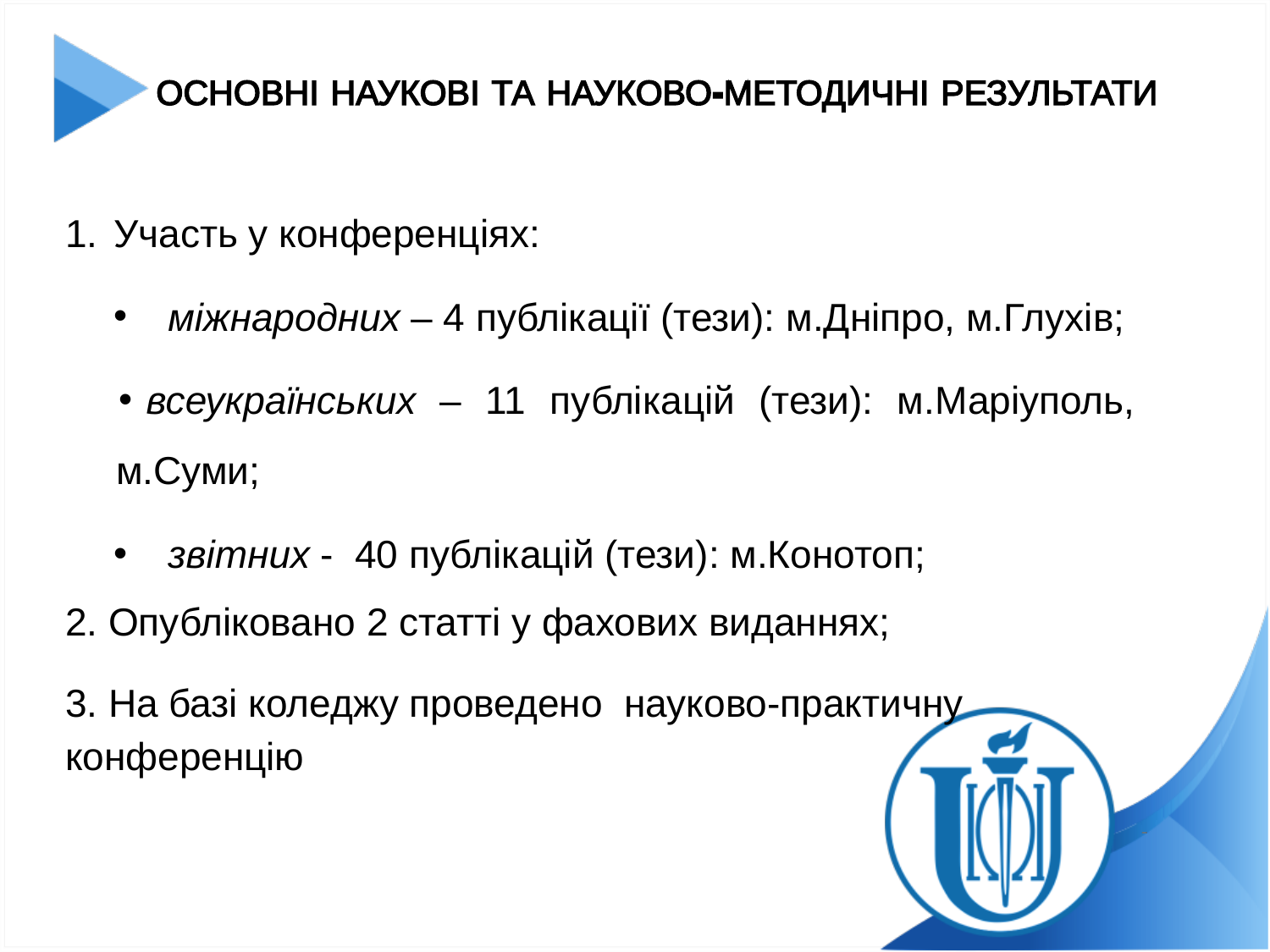

# ОСНОВНІ НАУКОВІ ТА НАУКОВО-МЕТОДИЧНІ РЕЗУЛЬТАТИ
Участь у конференціях:
міжнародних – 4 публікації (тези): м.Дніпро, м.Глухів;
всеукраїнських – 11 публікацій (тези): м.Маріуполь, м.Суми;
звітних -  40 публікацій (тези): м.Конотоп;
2. Опубліковано 2 статті у фахових виданнях;
3. На базі коледжу проведено  науково-практичну конференцію